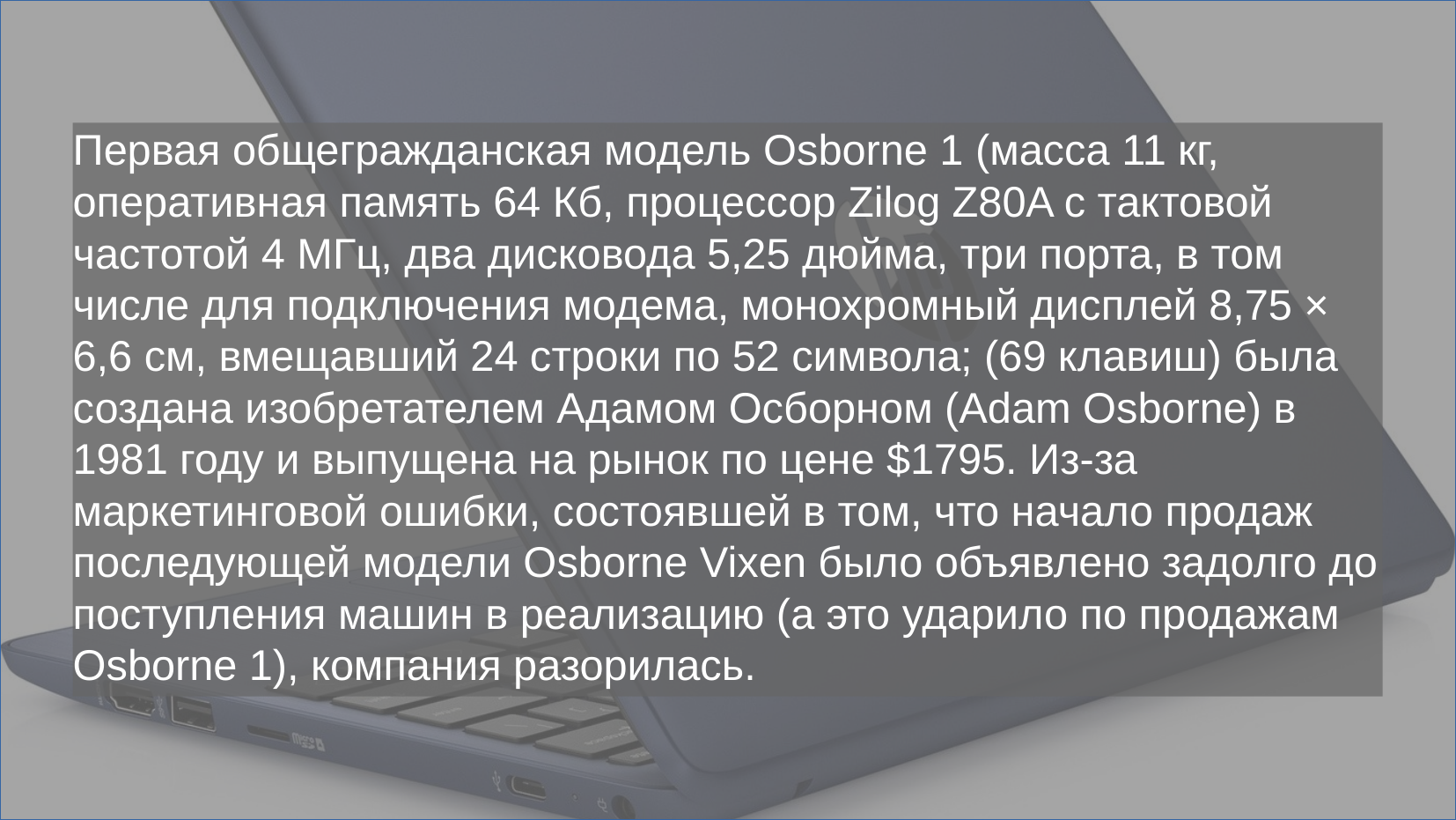

# Первая общегражданская модель Osborne 1 (масса 11 кг, оперативная память 64 Кб, процессор Zilog Z80A с тактовой частотой 4 МГц, два дисковода 5,25 дюйма, три порта, в том числе для подключения модема, монохромный дисплей 8,75 × 6,6 см, вмещавший 24 строки по 52 символа; (69 клавиш) была создана изобретателем Адамом Осборном (Adam Osborne) в 1981 году и выпущена на рынок по цене $1795. Из-за маркетинговой ошибки, состоявшей в том, что начало продаж последующей модели Osborne Vixen было объявлено задолго до поступления машин в реализацию (а это ударило по продажам Osborne 1), компания разорилась.